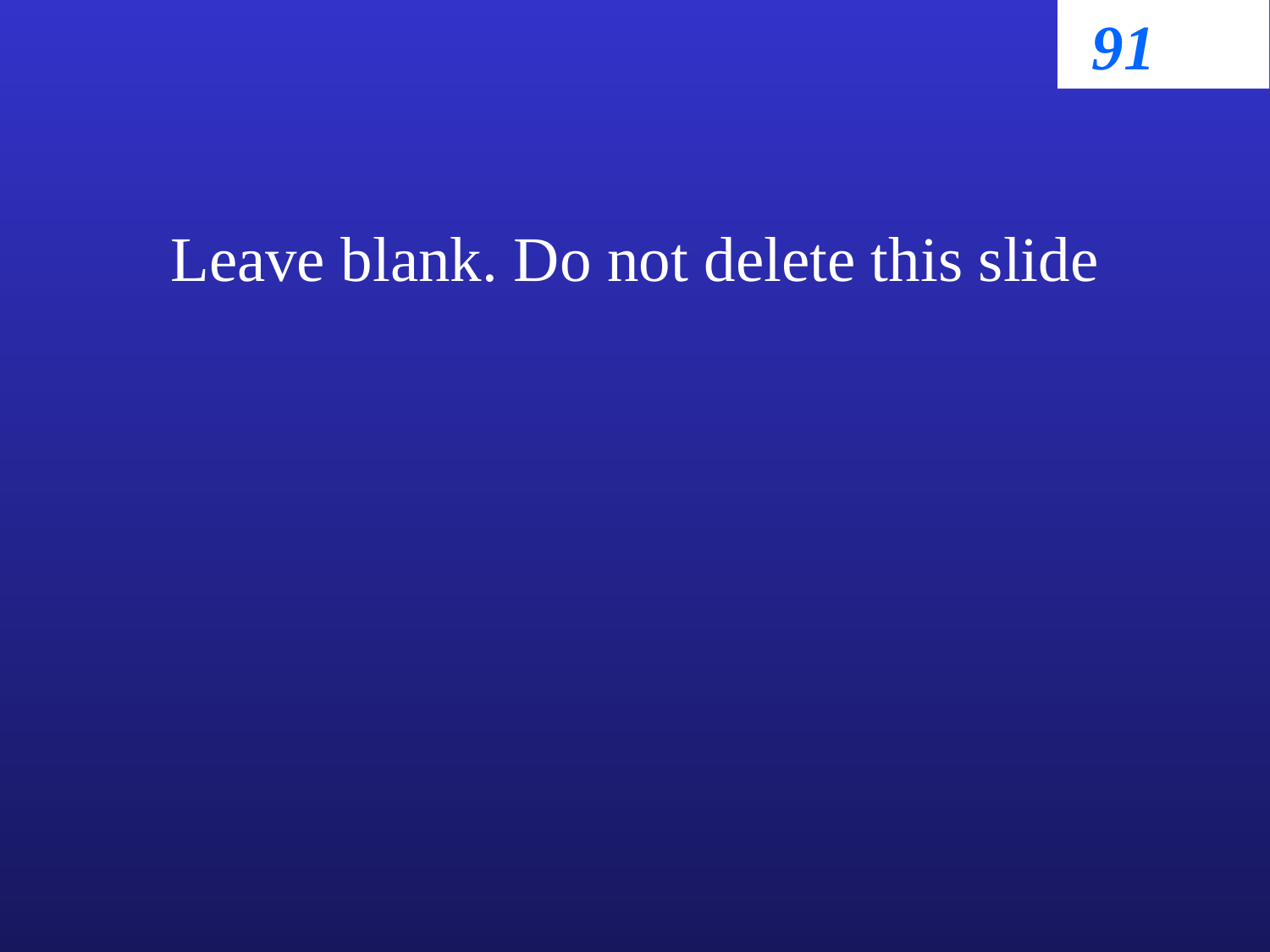

91
Leave blank. Do not delete this slide